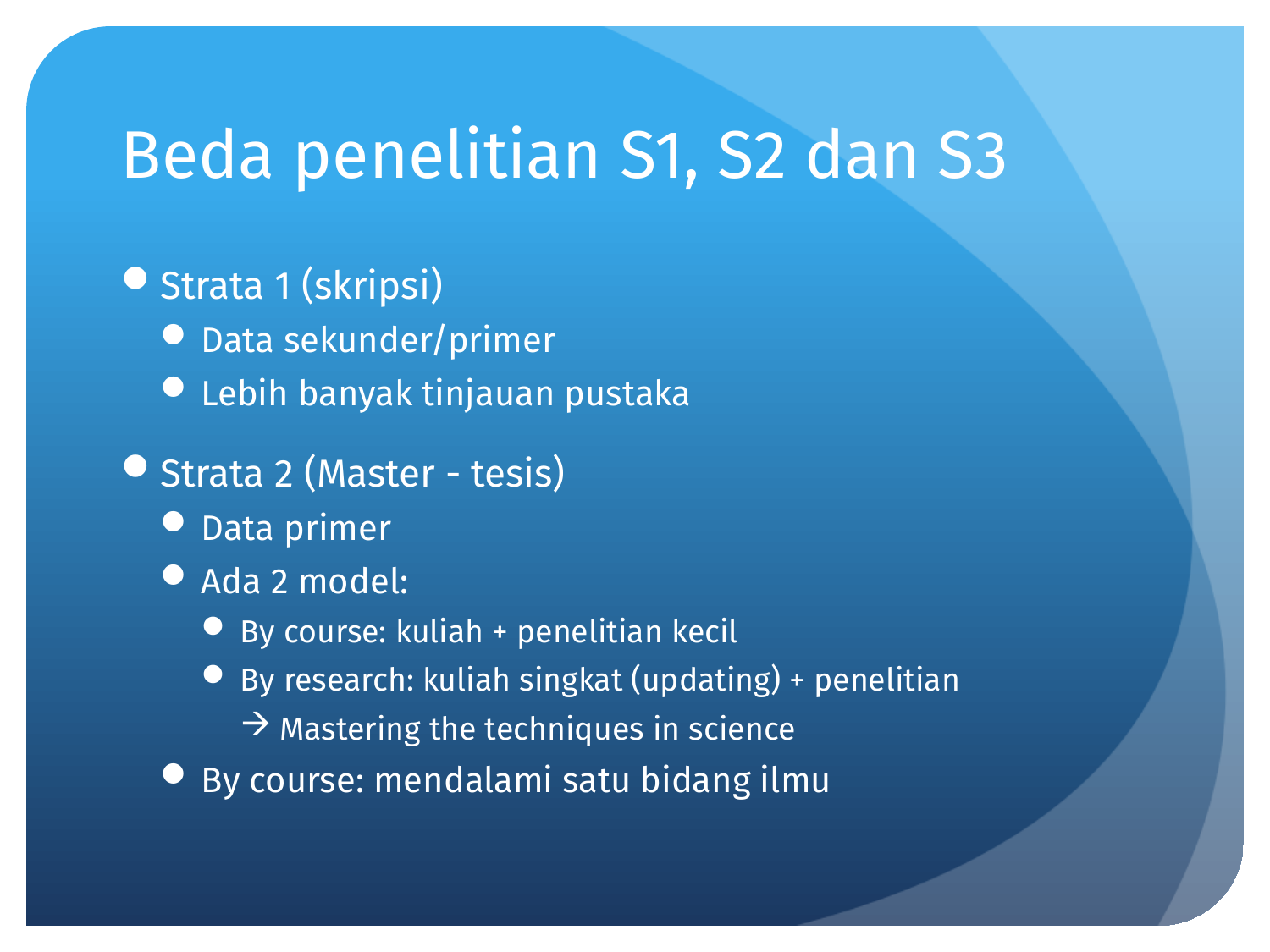

# Beda penelitian S1, S2 dan S3
Strata 1 (skripsi)
Data sekunder/primer
Lebih banyak tinjauan pustaka
Strata 2 (Master - tesis)
Data primer
Ada 2 model:
By course: kuliah + penelitian kecil
By research: kuliah singkat (updating) + penelitian
Mastering the techniques in science
By course: mendalami satu bidang ilmu